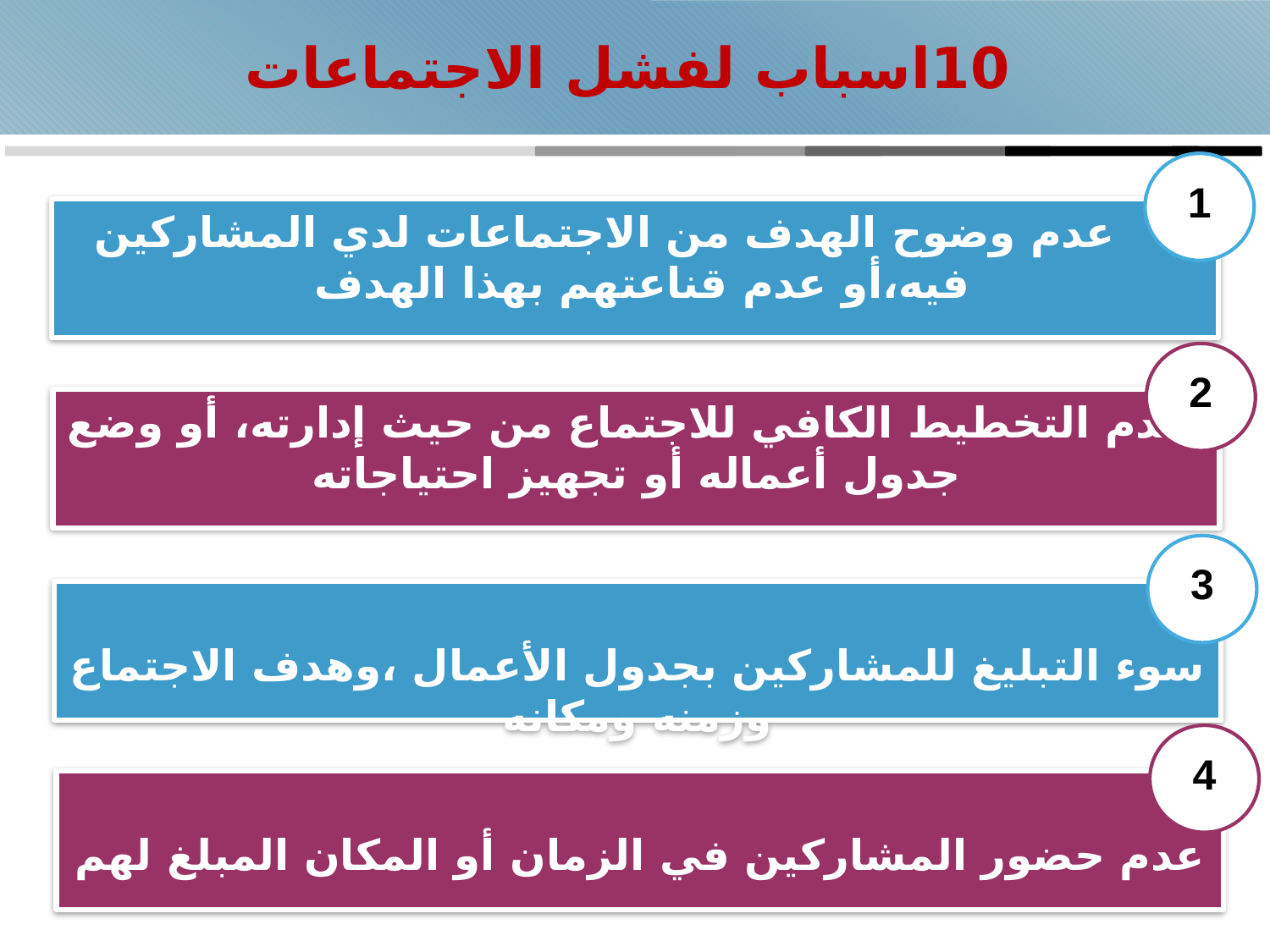

# 10اسباب لفشل الاجتماعات
1
    عدم وضوح الهدف من الاجتماعات لدي المشاركين فيه،أو عدم قناعتهم بهذا الهدف
2
 	عدم التخطيط الكافي للاجتماع من حيث إدارته، أو وضع جدول أعماله أو تجهيز احتياجاته
3

سوء التبليغ للمشاركين بجدول الأعمال ،وهدف الاجتماع وزمنه ومكانه
4

عدم حضور المشاركين في الزمان أو المكان المبلغ لهم